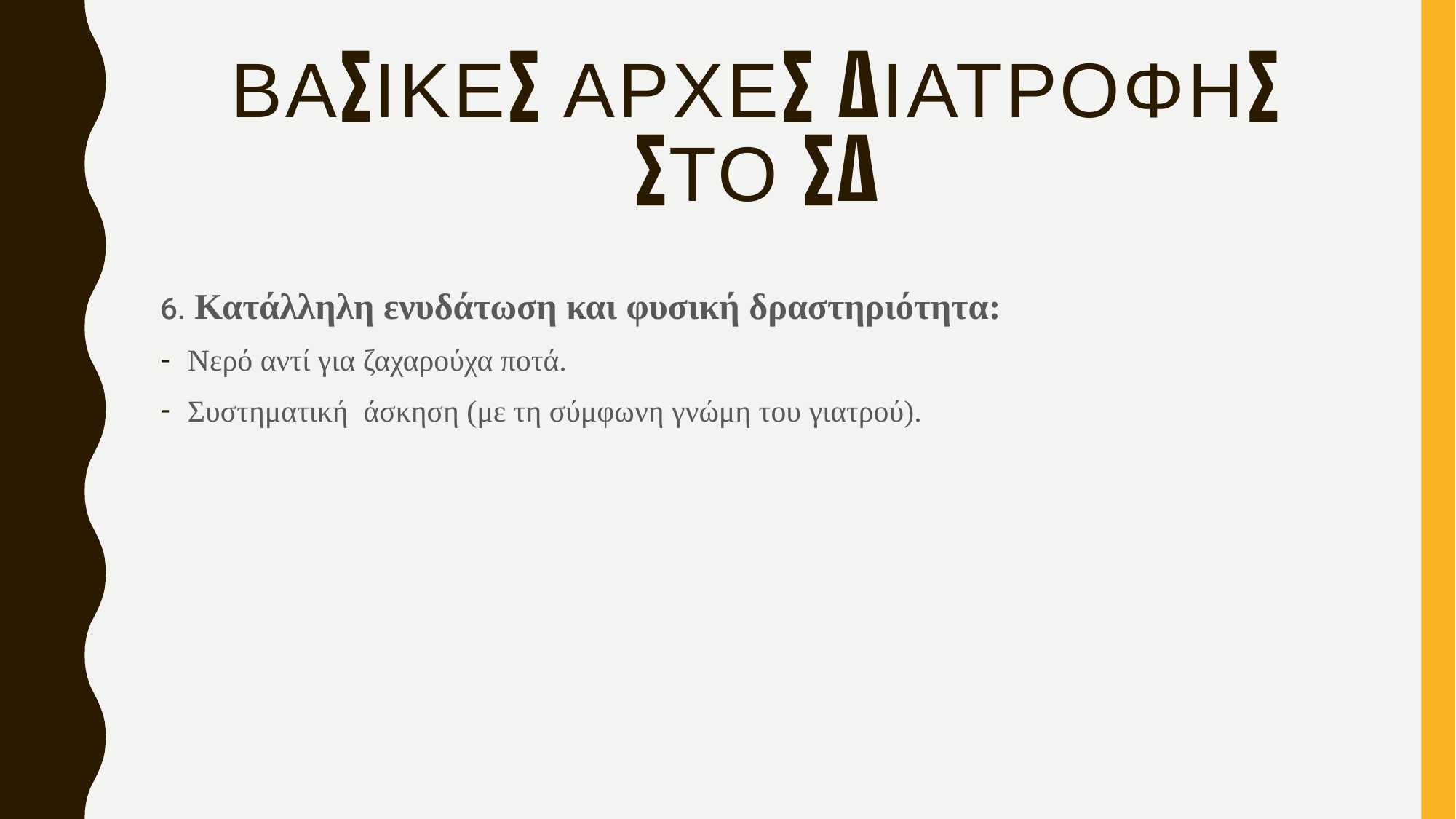

# Βασικεσ αρχεσ διατροφησ στο σδ
6. Κατάλληλη ενυδάτωση και φυσική δραστηριότητα:
Νερό αντί για ζαχαρούχα ποτά.
Συστηματική  άσκηση (με τη σύμφωνη γνώμη του γιατρού).